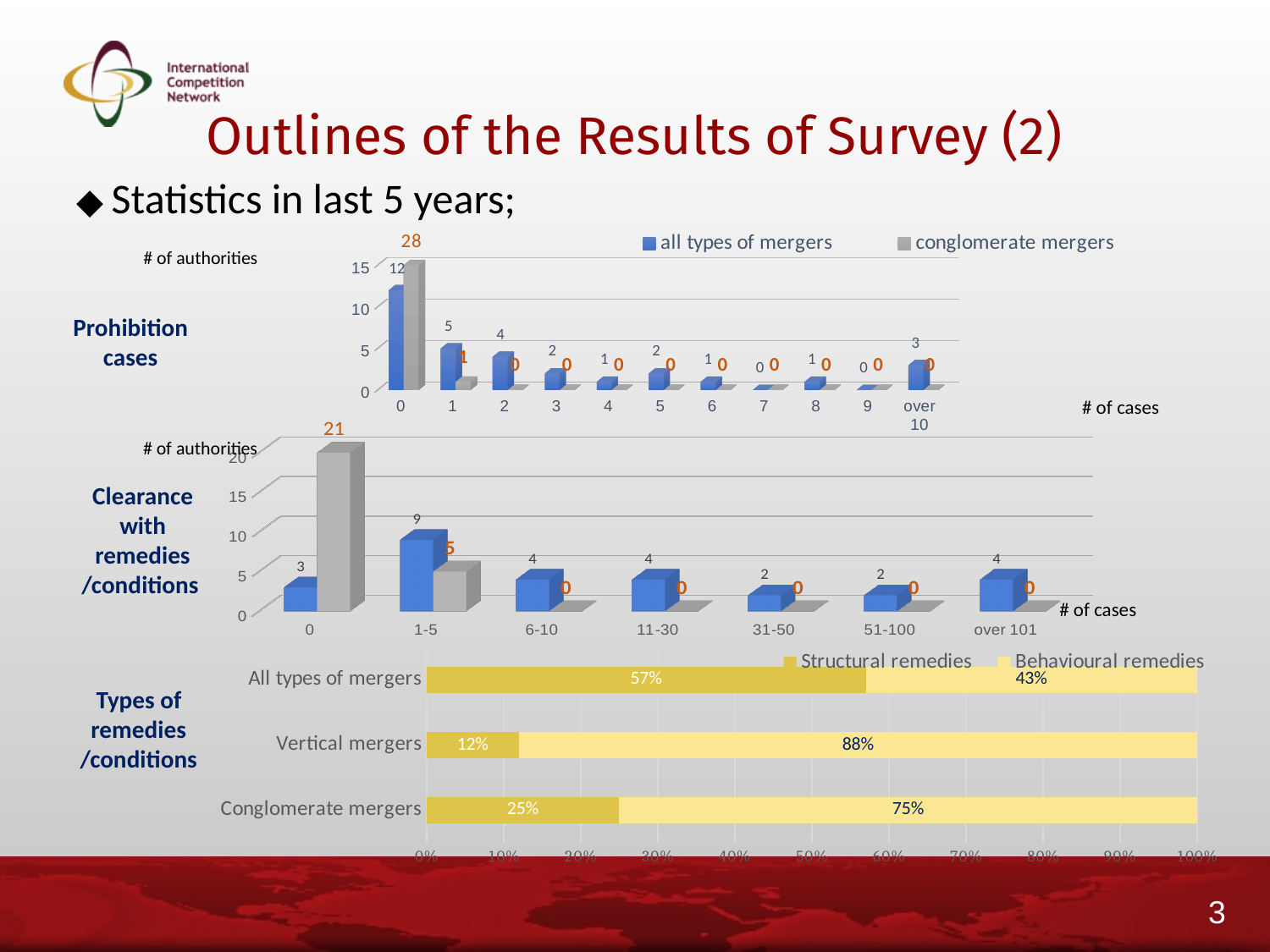

# Outlines of the Results of Survey (2)
◆ Statistics in last 5 years;

[unsupported chart]

# of authorities
Prohibition cases
# of cases

[unsupported chart]

# of authorities
Clearance with remedies /conditions
# of cases

### Chart

| Category | Structural remedies | Behavioural remedies |
|---|---|---|
| Conglomerate mergers | 0.25 | 0.75 |
| Vertical mergers | 0.12 | 0.88 |
| All types of mergers | 0.57 | 0.43 |
Types of remedies
/conditions